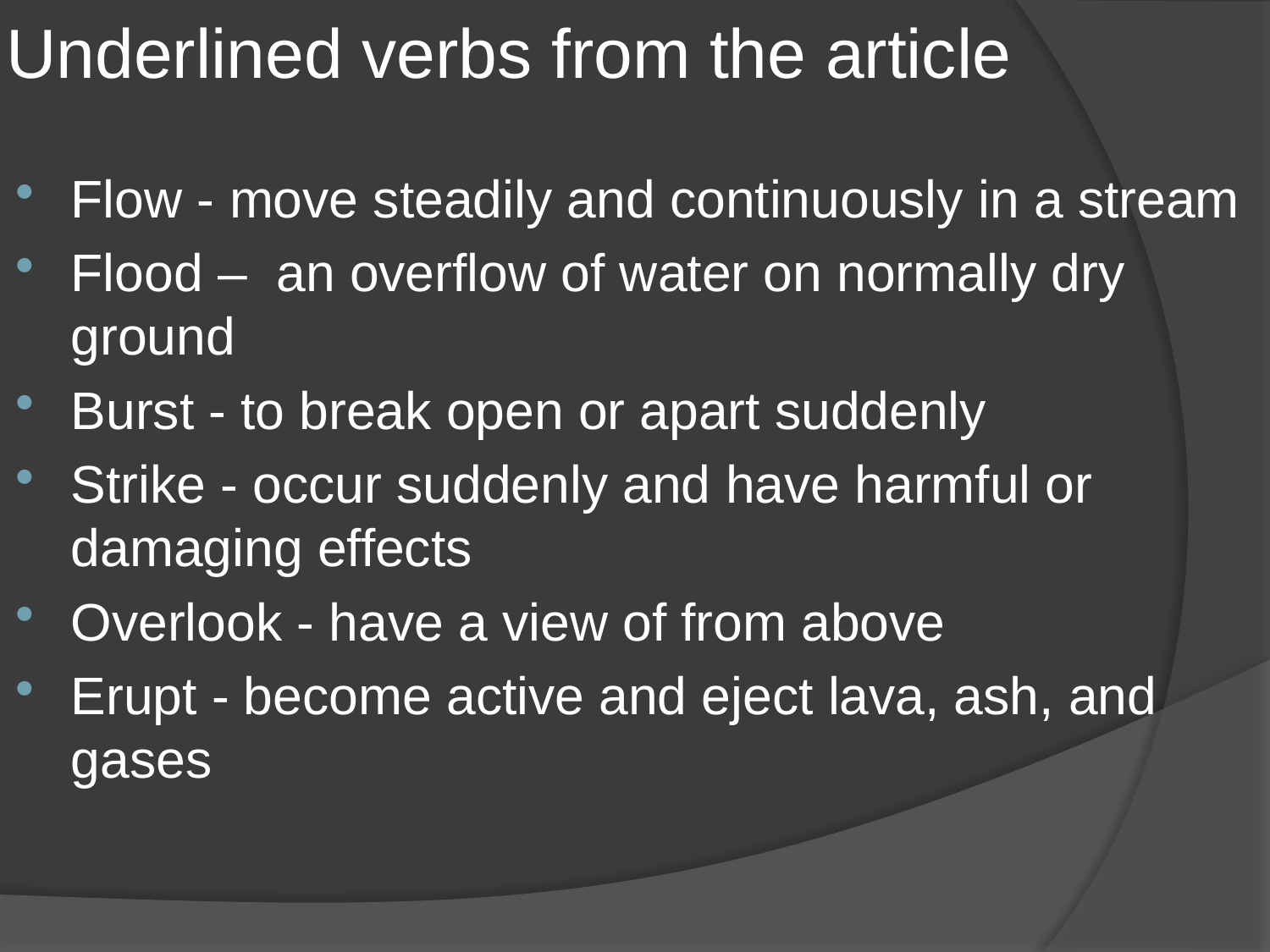

# Underlined verbs from the article
Flow - move steadily and continuously in a stream
Flood –  an overflow of water on normally dry ground
Burst - to break open or apart suddenly
Strike - occur suddenly and have harmful or damaging effects
Overlook - have a view of from above
Erupt - become active and eject lava, ash, and gases